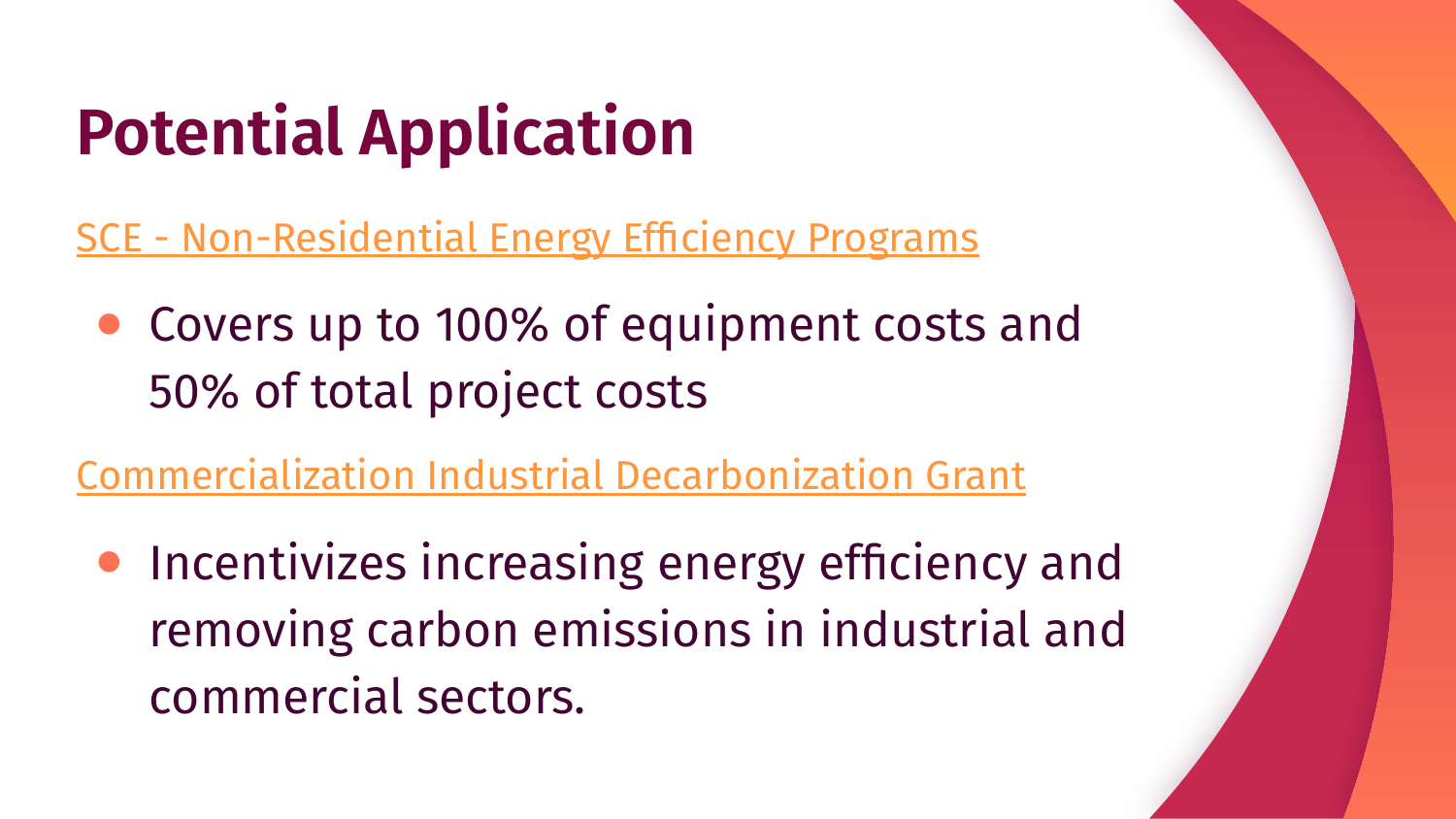

# Potential Application
SCE - Non-Residential Energy Efficiency Programs
Covers up to 100% of equipment costs and 50% of total project costs
Commercialization Industrial Decarbonization Grant
Incentivizes increasing energy efficiency and removing carbon emissions in industrial and commercial sectors.